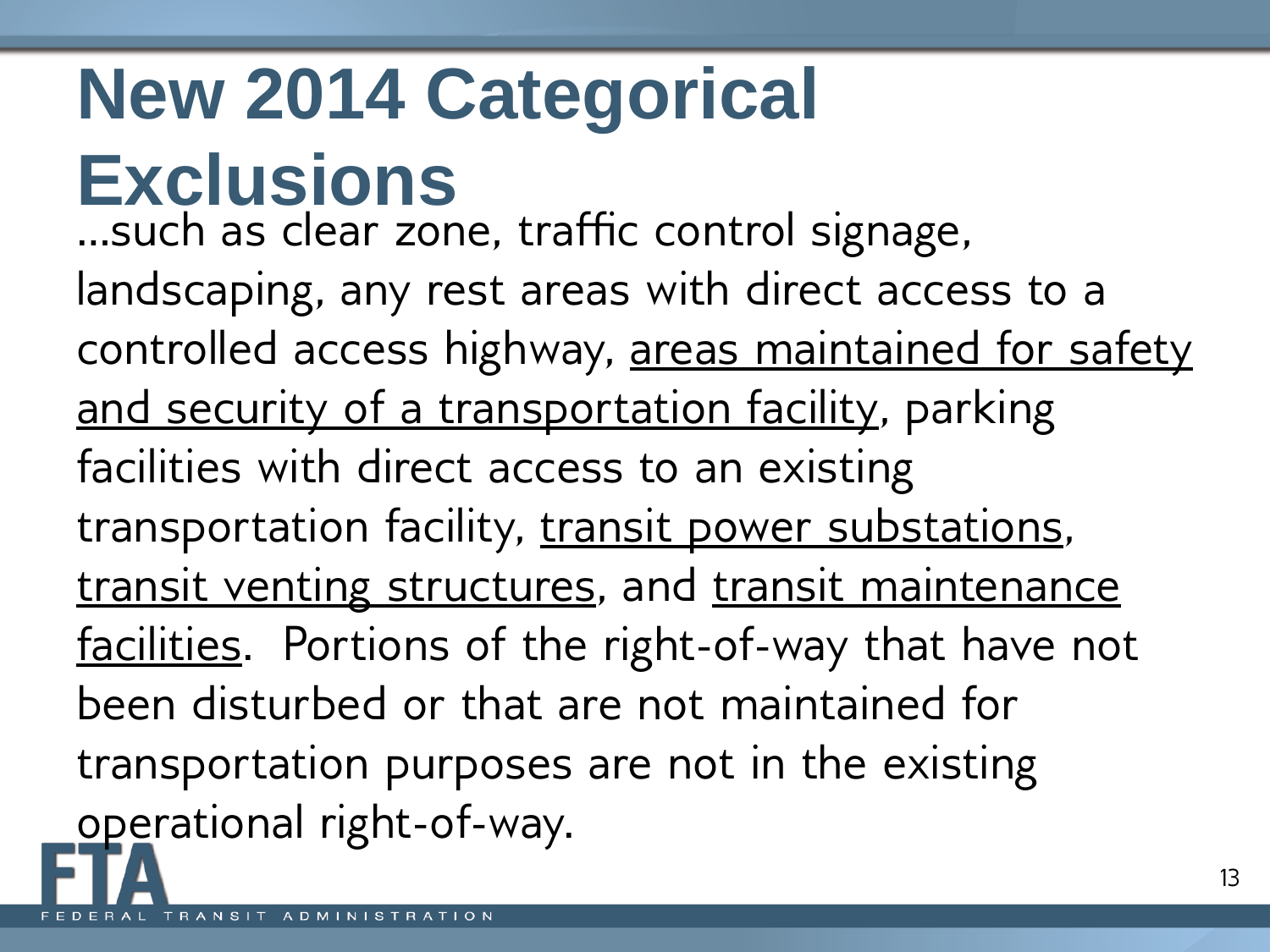

# New 2014 Categorical Exclusions
…such as clear zone, traffic control signage, landscaping, any rest areas with direct access to a controlled access highway, areas maintained for safety and security of a transportation facility, parking facilities with direct access to an existing transportation facility, transit power substations, transit venting structures, and transit maintenance facilities.  Portions of the right-of-way that have not been disturbed or that are not maintained for transportation purposes are not in the existing operational right-of-way.